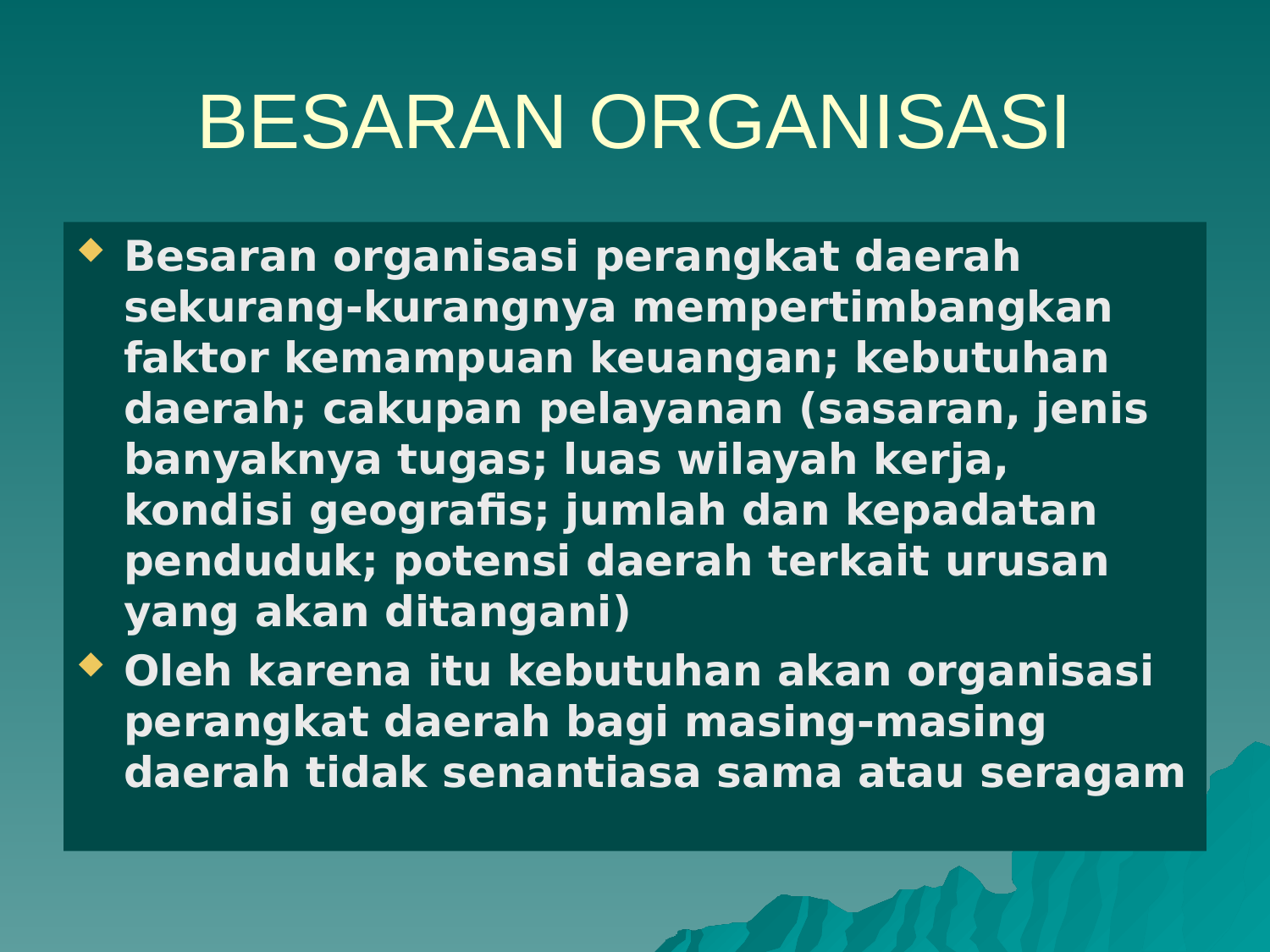

# BESARAN ORGANISASI
Besaran organisasi perangkat daerah sekurang-kurangnya mempertimbangkan faktor kemampuan keuangan; kebutuhan daerah; cakupan pelayanan (sasaran, jenis banyaknya tugas; luas wilayah kerja, kondisi geografis; jumlah dan kepadatan penduduk; potensi daerah terkait urusan yang akan ditangani)
Oleh karena itu kebutuhan akan organisasi perangkat daerah bagi masing-masing daerah tidak senantiasa sama atau seragam